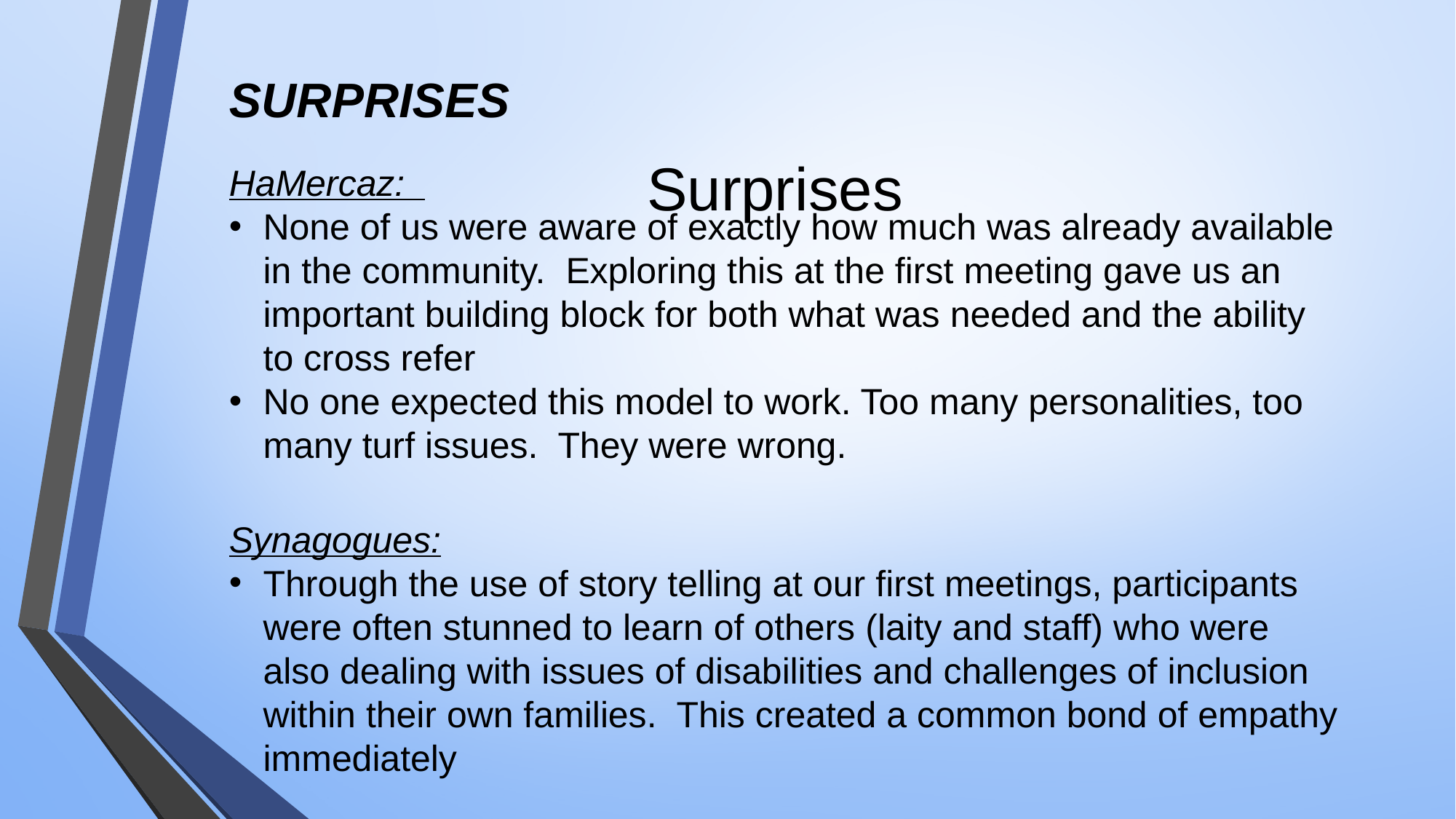

Surprises
SURPRISES

HaMercaz:
None of us were aware of exactly how much was already available in the community.  Exploring this at the first meeting gave us an important building block for both what was needed and the ability to cross refer
No one expected this model to work. Too many personalities, too many turf issues.  They were wrong.

Synagogues:
Through the use of story telling at our first meetings, participants were often stunned to learn of others (laity and staff) who were also dealing with issues of disabilities and challenges of inclusion within their own families.  This created a common bond of empathy immediately